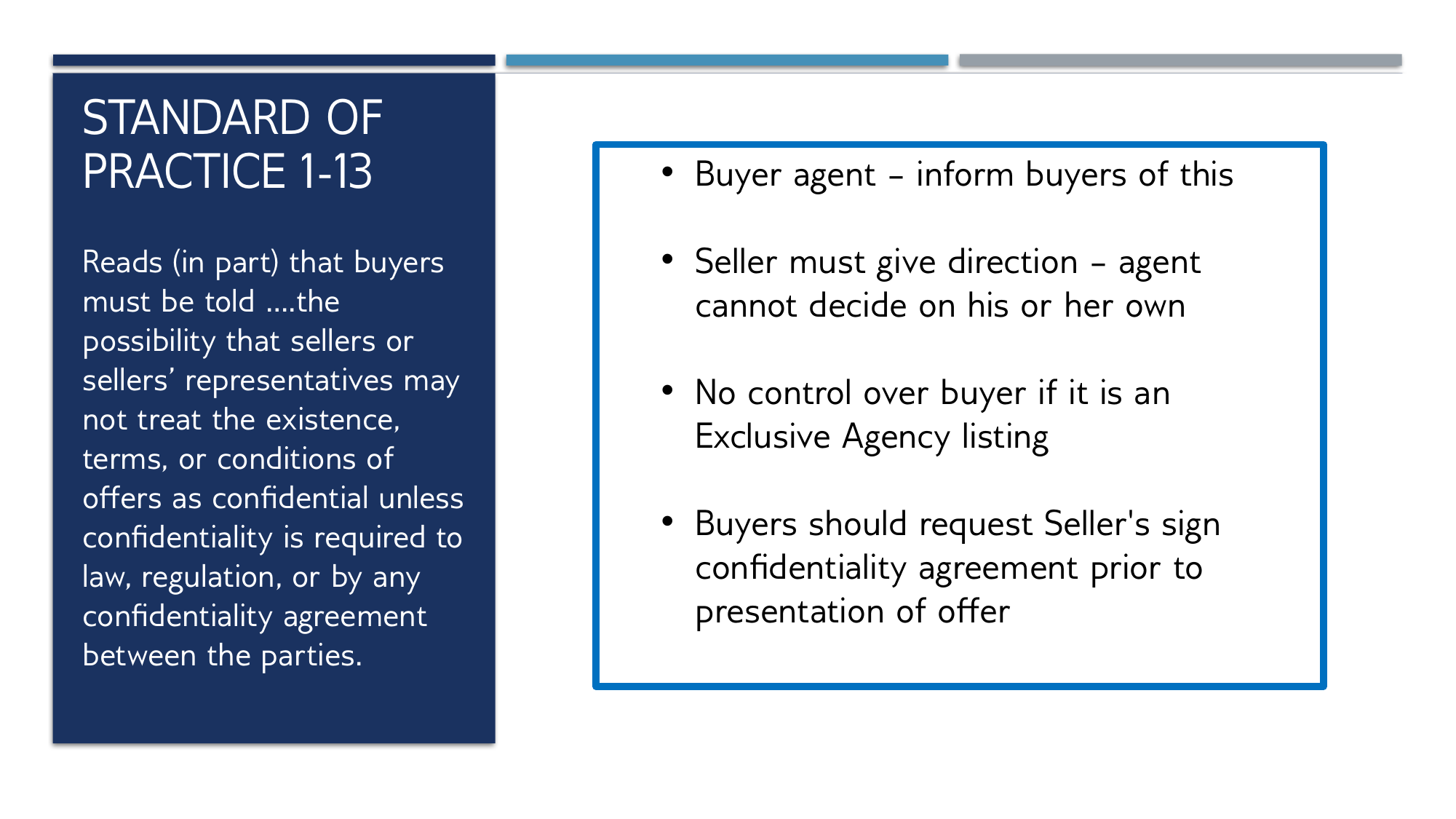

# Standard of Practice 1-13
Buyer agent – inform buyers of this

Seller must give direction – agent cannot decide on his or her own

No control over buyer if it is an Exclusive Agency listing

Buyers should request Seller's sign confidentiality agreement prior to presentation of offer

Reads (in part) that buyers must be told ….the possibility that sellers or sellers’ representatives may not treat the existence, terms, or conditions of offers as confidential unless confidentiality is required to law, regulation, or by any confidentiality agreement between the parties.